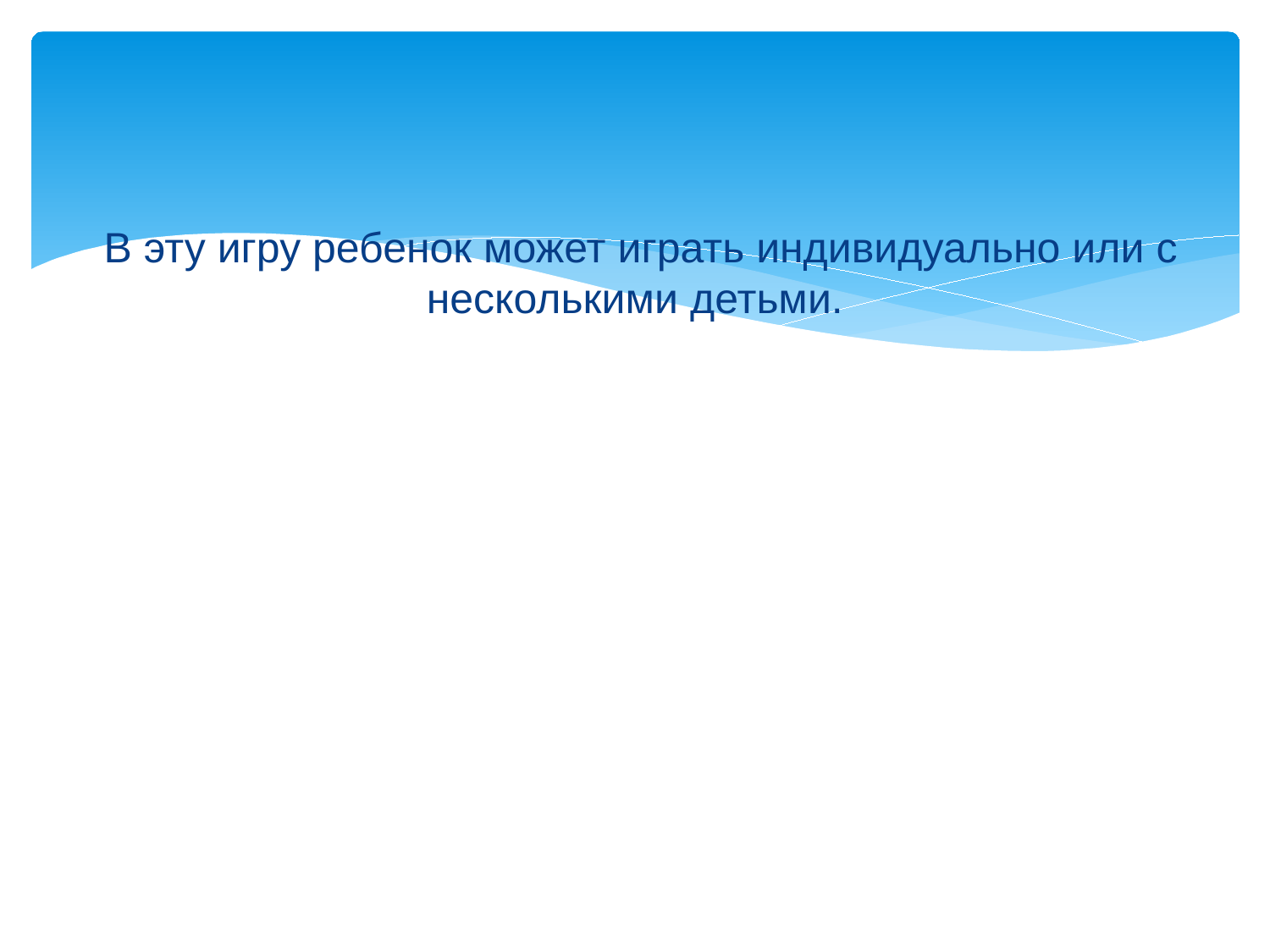

В эту игру ребенок может играть индивидуально или с несколькими детьми.